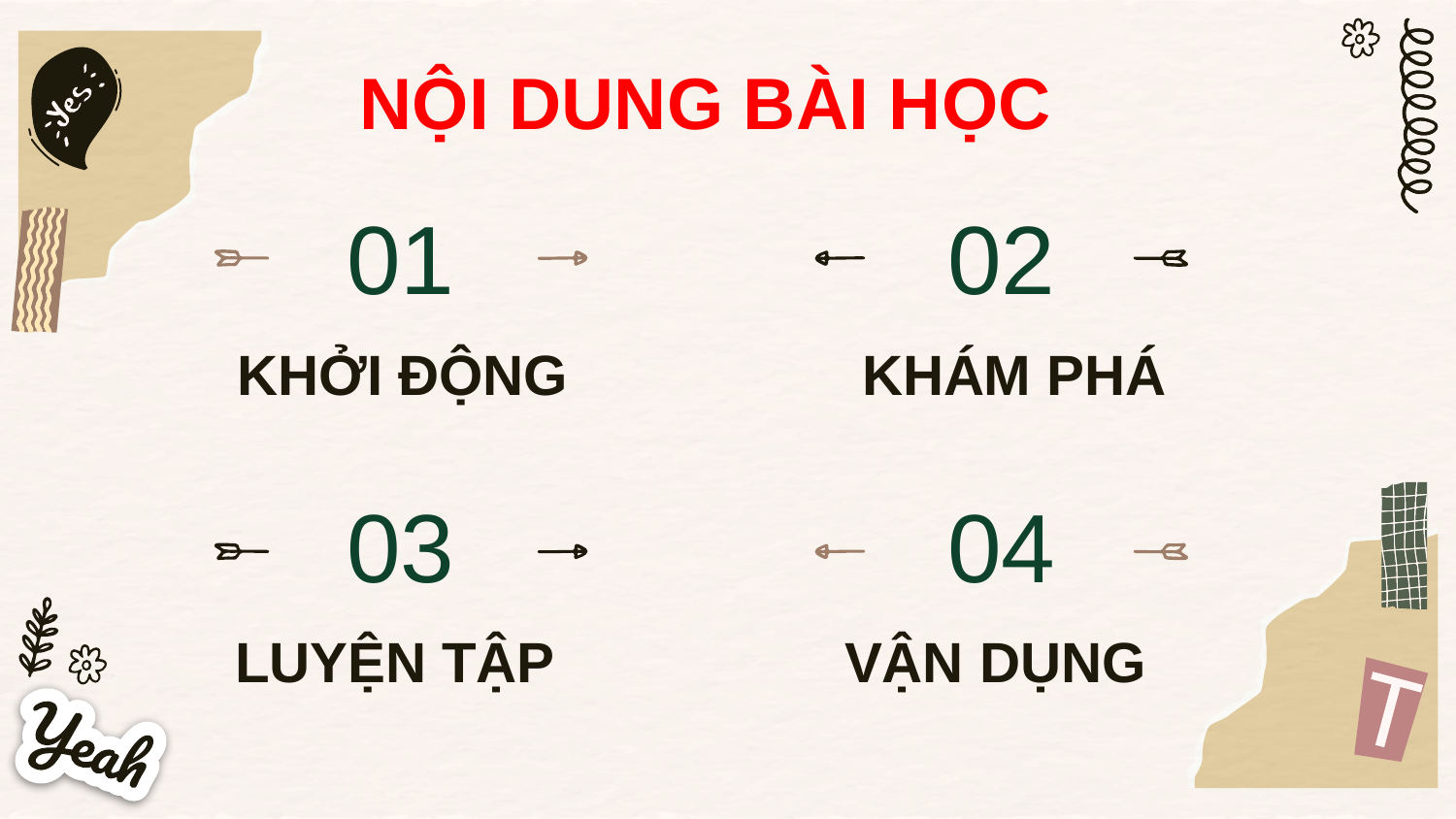

NỘI DUNG BÀI HỌC

# 01
02

KHỞI ĐỘNG
KHÁM PHÁ
03
04

LUYỆN TẬP
VẬN DỤNG